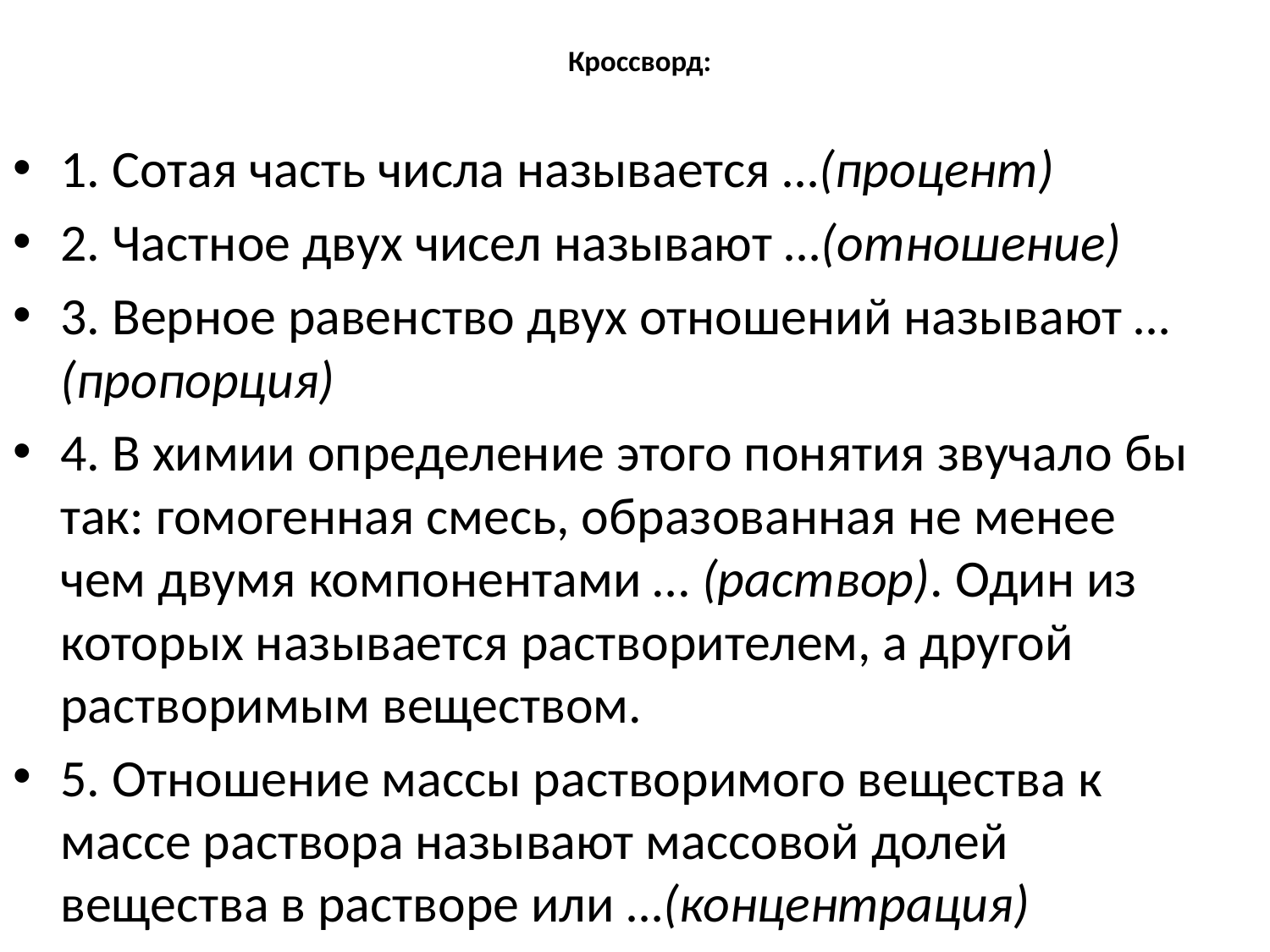

# Кроссворд:
1. Сотая часть числа называется …(процент)
2. Частное двух чисел называют …(отношение)
3. Верное равенство двух отношений называют …(пропорция)
4. В химии определение этого понятия звучало бы так: гомогенная смесь, образованная не менее чем двумя компонентами … (раствор). Один из которых называется растворителем, а другой растворимым веществом.
5. Отношение массы растворимого вещества к массе раствора называют массовой долей вещества в растворе или …(концентрация)